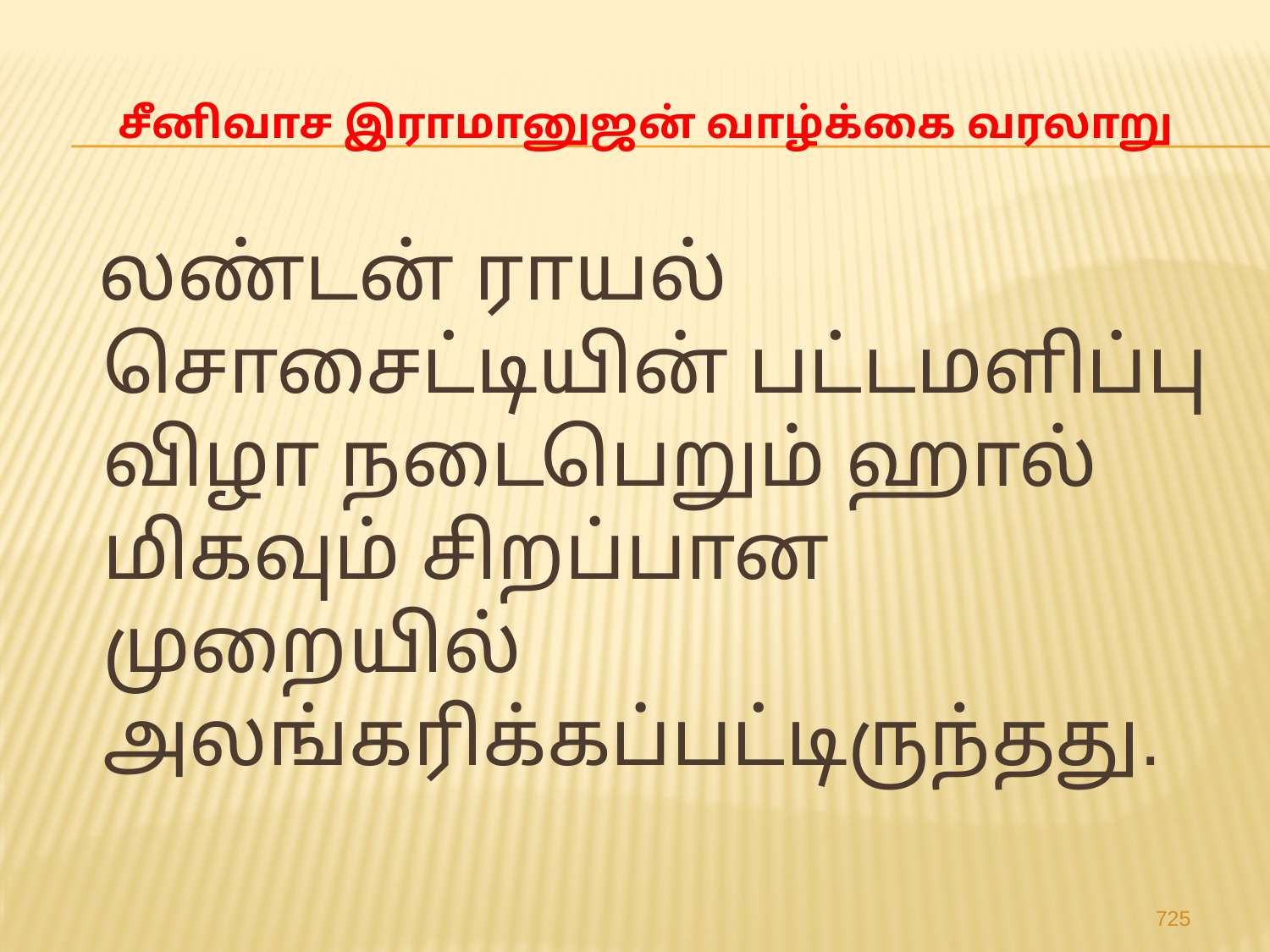

# சீனிவாச இராமானுஜன் வாழ்க்கை வரலாறு
   லண்டன் ராயல் சொசைட்டியின் பட்டமளிப்பு விழா நடைபெறும் ஹால் மிகவும் சிறப்பான முறையில் அலங்கரிக்கப்பட்டிருந்தது.

725